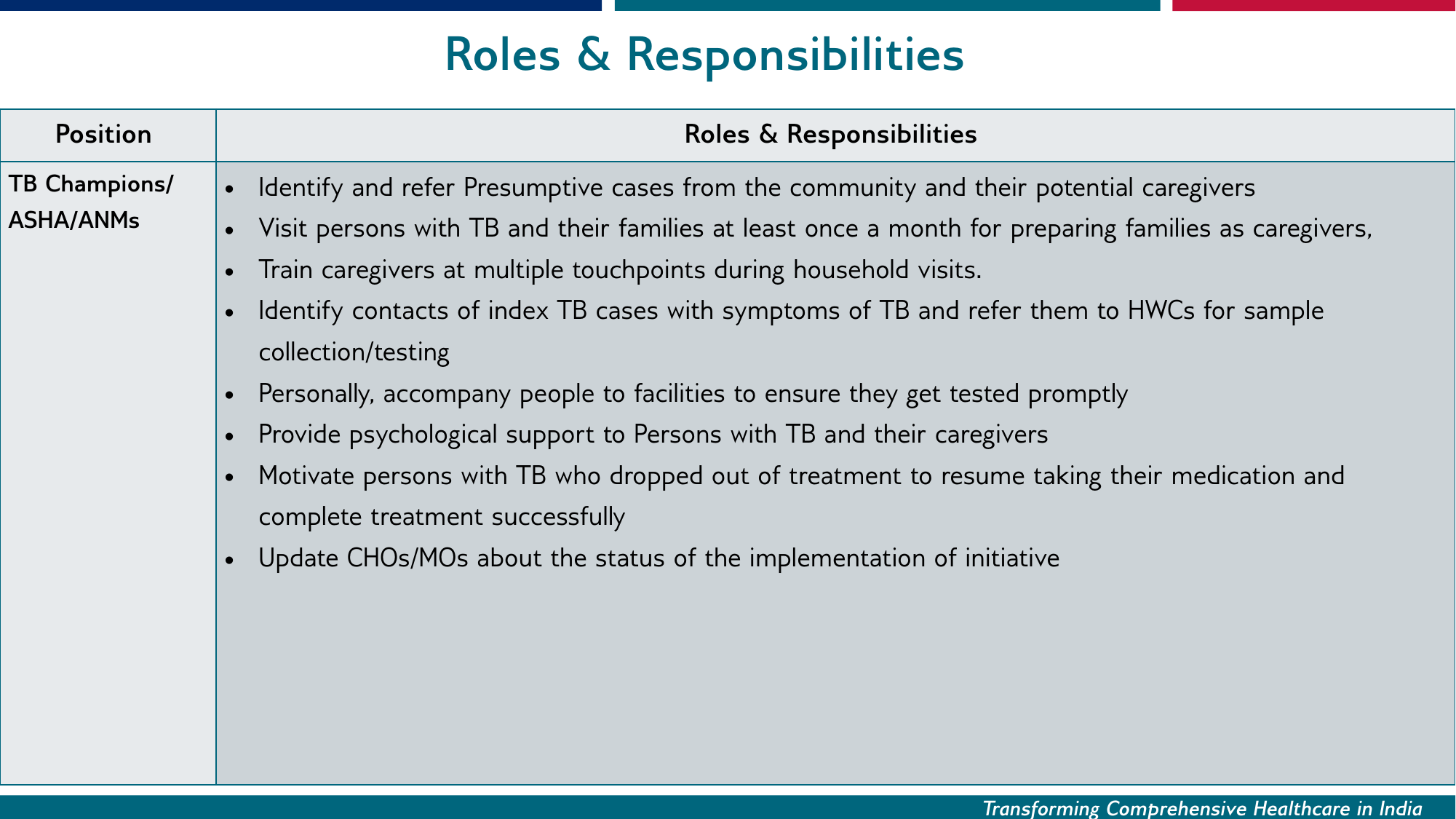

Roles & Responsibilities
| Position | Roles & Responsibilities |
| --- | --- |
| TB Champions/ ASHA/ANMs | Identify and refer Presumptive cases from the community and their potential caregivers Visit persons with TB and their families at least once a month for preparing families as caregivers, Train caregivers at multiple touchpoints during household visits. Identify contacts of index TB cases with symptoms of TB and refer them to HWCs for sample collection/testing Personally, accompany people to facilities to ensure they get tested promptly Provide psychological support to Persons with TB and their caregivers Motivate persons with TB who dropped out of treatment to resume taking their medication and complete treatment successfully Update CHOs/MOs about the status of the implementation of initiative |